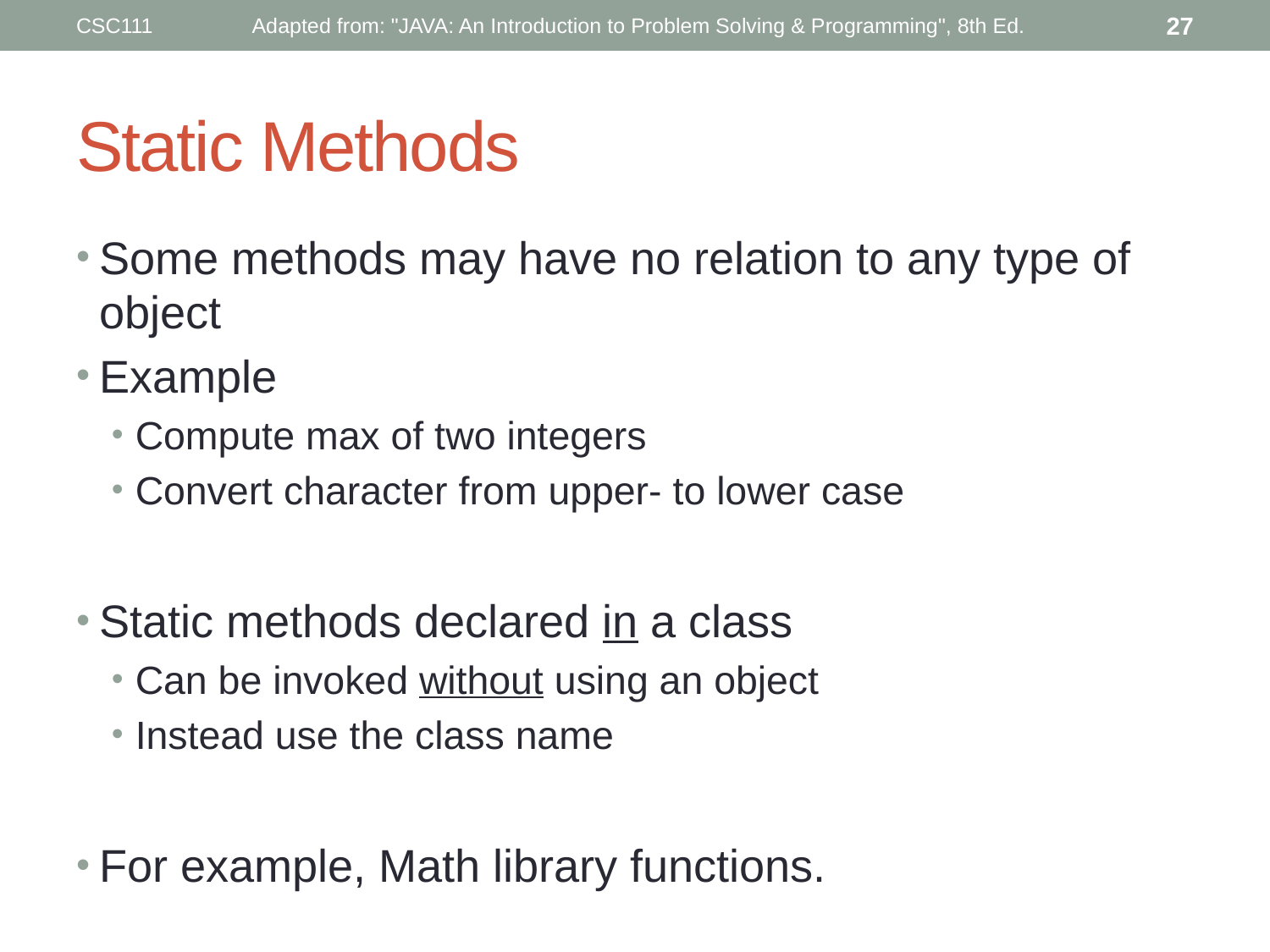

CSC111
Adapted from: "JAVA: An Introduction to Problem Solving & Programming", 8th Ed.
27
# Static Methods
Some methods may have no relation to any type of object
Example
Compute max of two integers
Convert character from upper- to lower case

Static methods declared in a class
Can be invoked without using an object
Instead use the class name

For example, Math library functions.